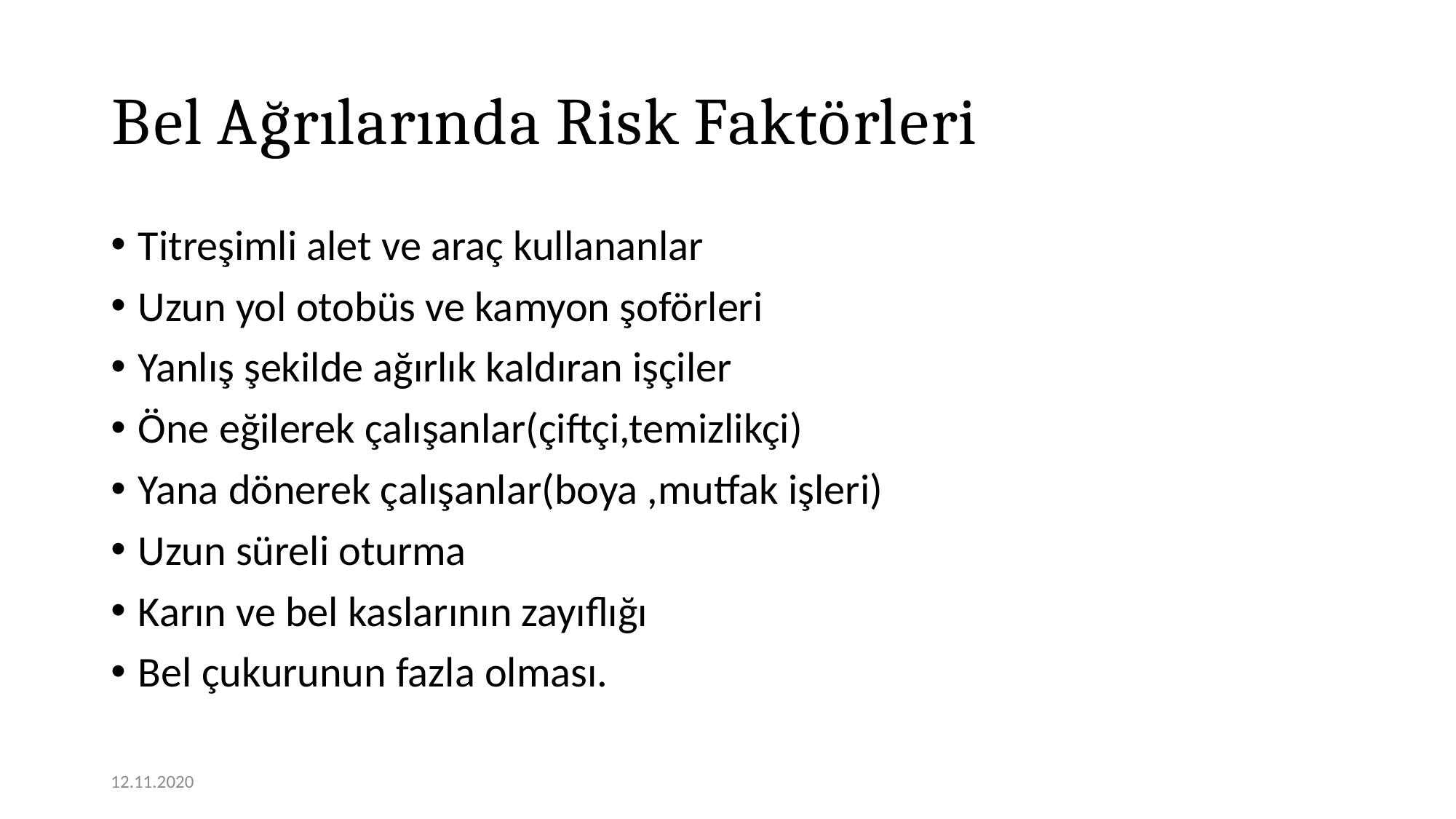

# Bel Ağrılarında Risk Faktörleri
Titreşimli alet ve araç kullananlar
Uzun yol otobüs ve kamyon şoförleri
Yanlış şekilde ağırlık kaldıran işçiler
Öne eğilerek çalışanlar(çiftçi,temizlikçi)
Yana dönerek çalışanlar(boya ,mutfak işleri)
Uzun süreli oturma
Karın ve bel kaslarının zayıflığı
Bel çukurunun fazla olması.

12.11.2020